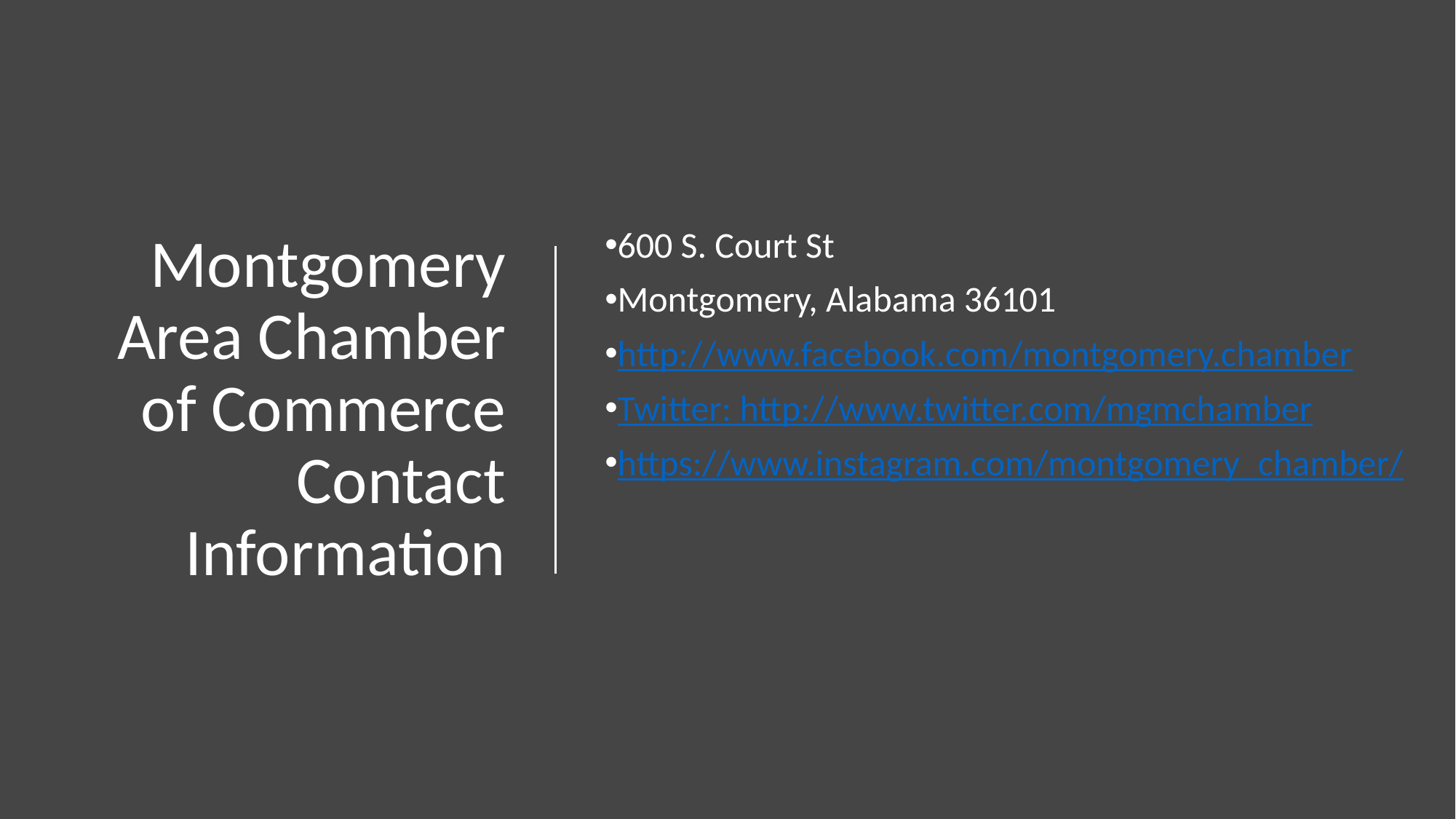

# Montgomery Area Chamber of Commerce Contact Information
600 S. Court St
Montgomery, Alabama 36101
http://www.facebook.com/montgomery.chamber
Twitter: http://www.twitter.com/mgmchamber
https://www.instagram.com/montgomery_chamber/